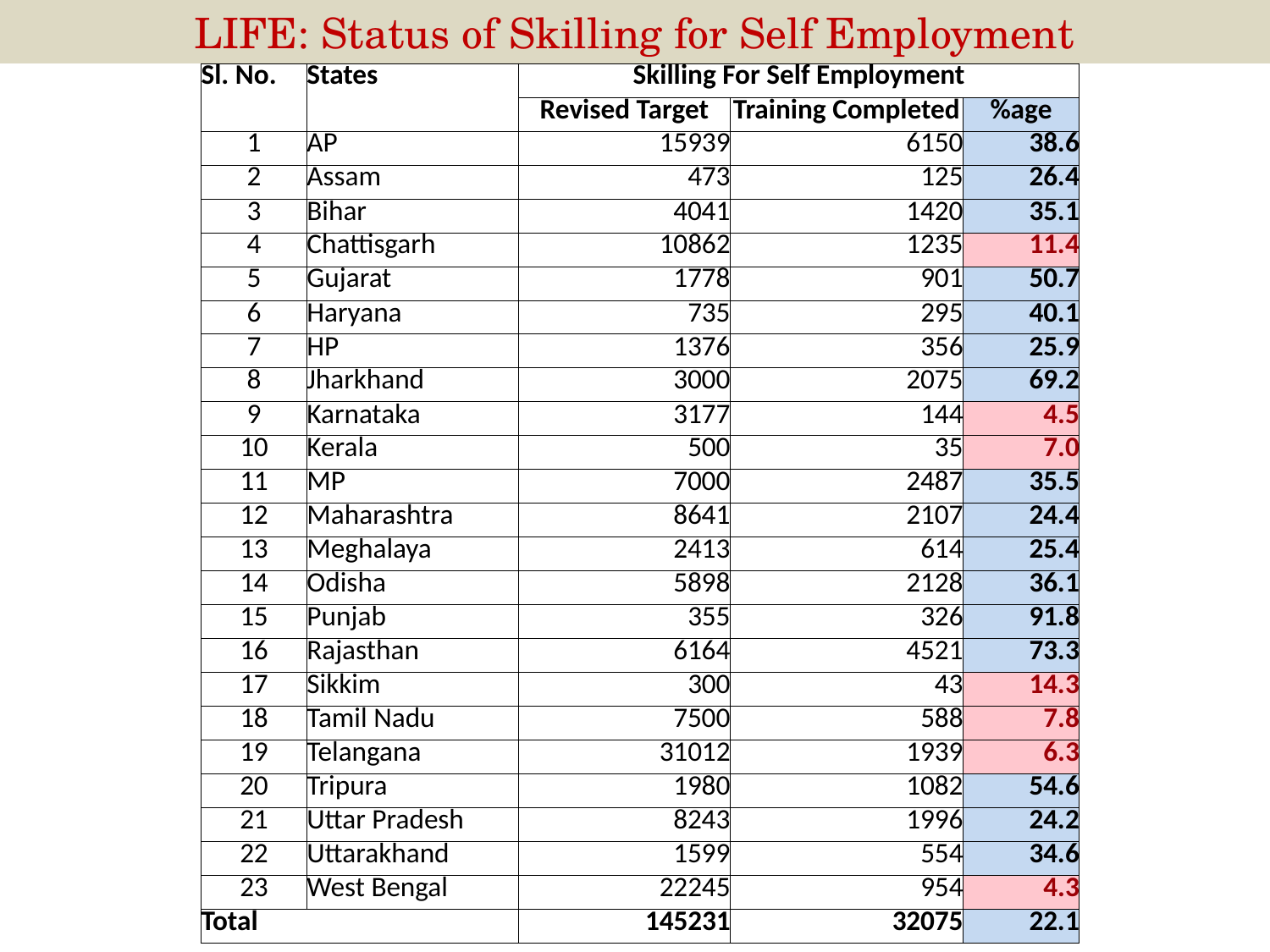

# LIFE: Status of Skilling for Self Employment
| Sl. No. | States | Skilling For Self Employment |  |  |
| --- | --- | --- | --- | --- |
|  |  | Revised Target | Training Completed | %age |
| 1 | AP | 15939 | 6150 | 38.6 |
| 2 | Assam | 473 | 125 | 26.4 |
| 3 | Bihar | 4041 | 1420 | 35.1 |
| 4 | Chattisgarh | 10862 | 1235 | 11.4 |
| 5 | Gujarat | 1778 | 901 | 50.7 |
| 6 | Haryana | 735 | 295 | 40.1 |
| 7 | HP | 1376 | 356 | 25.9 |
| 8 | Jharkhand | 3000 | 2075 | 69.2 |
| 9 | Karnataka | 3177 | 144 | 4.5 |
| 10 | Kerala | 500 | 35 | 7.0 |
| 11 | MP | 7000 | 2487 | 35.5 |
| 12 | Maharashtra | 8641 | 2107 | 24.4 |
| 13 | Meghalaya | 2413 | 614 | 25.4 |
| 14 | Odisha | 5898 | 2128 | 36.1 |
| 15 | Punjab | 355 | 326 | 91.8 |
| 16 | Rajasthan | 6164 | 4521 | 73.3 |
| 17 | Sikkim | 300 | 43 | 14.3 |
| 18 | Tamil Nadu | 7500 | 588 | 7.8 |
| 19 | Telangana | 31012 | 1939 | 6.3 |
| 20 | Tripura | 1980 | 1082 | 54.6 |
| 21 | Uttar Pradesh | 8243 | 1996 | 24.2 |
| 22 | Uttarakhand | 1599 | 554 | 34.6 |
| 23 | West Bengal | 22245 | 954 | 4.3 |
| Total |  | 145231 | 32075 | 22.1 |